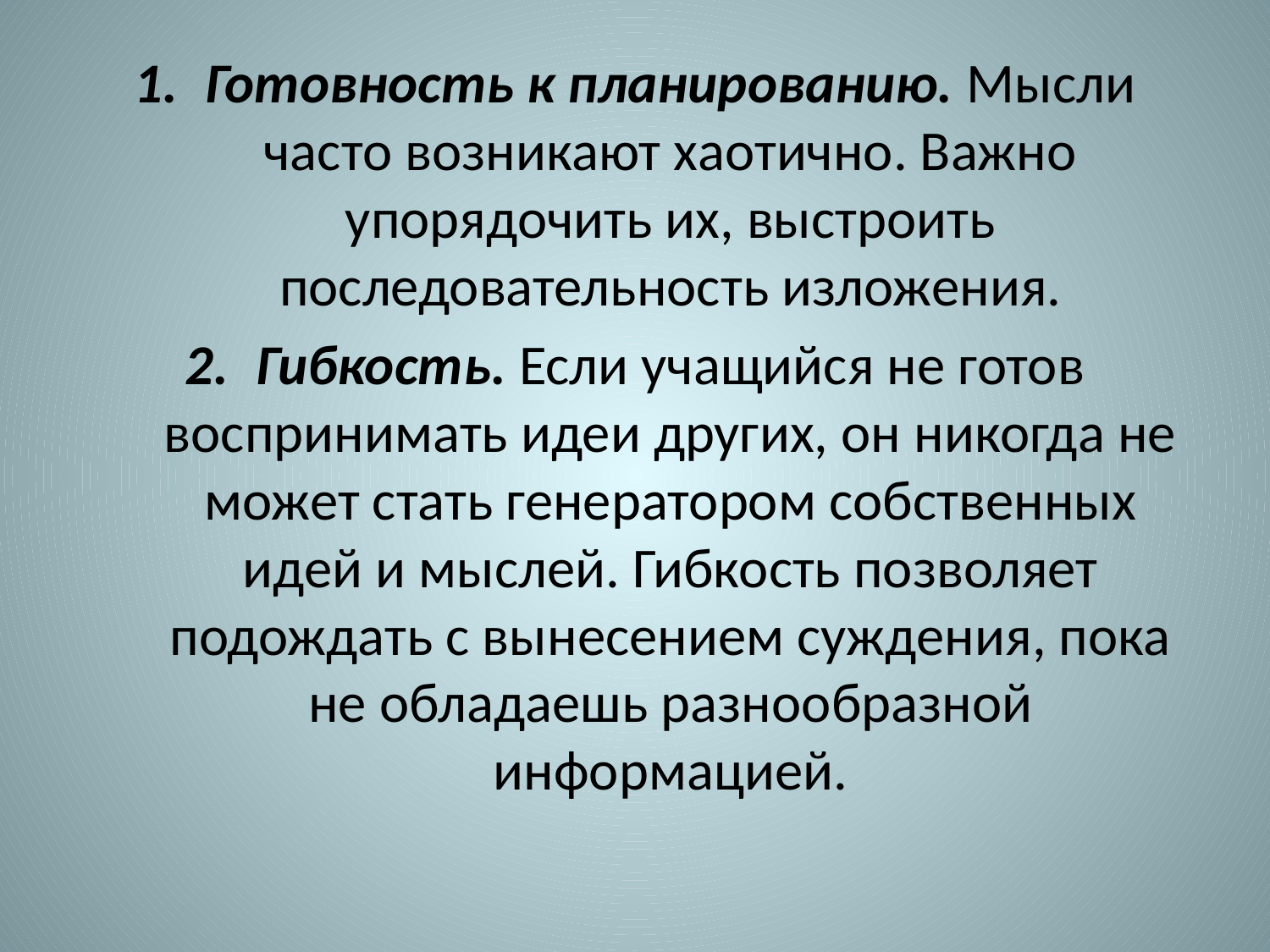

Готовность к планированию. Мысли часто возникают хаотично. Важно упорядочить их, выстроить последовательность изложения.
Гибкость. Если учащийся не готов воспринимать идеи других, он никогда не может стать генератором собственных идей и мыслей. Гибкость позволяет подождать с вынесением суждения, пока не обладаешь разнообразной информацией.